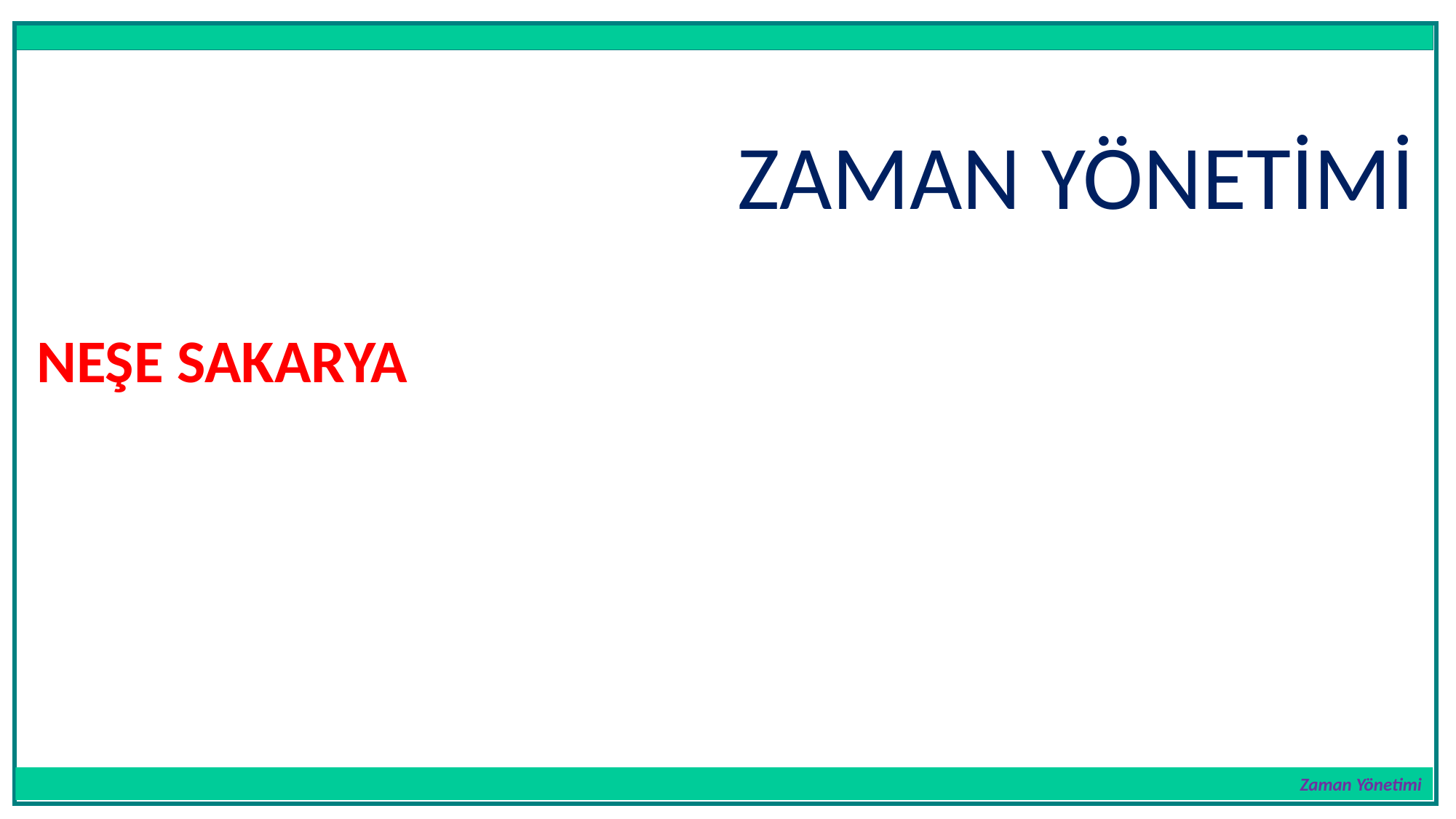

Zaman Yönetimi
# ZAMAN YÖNETİMİ
NEŞE SAKARYA